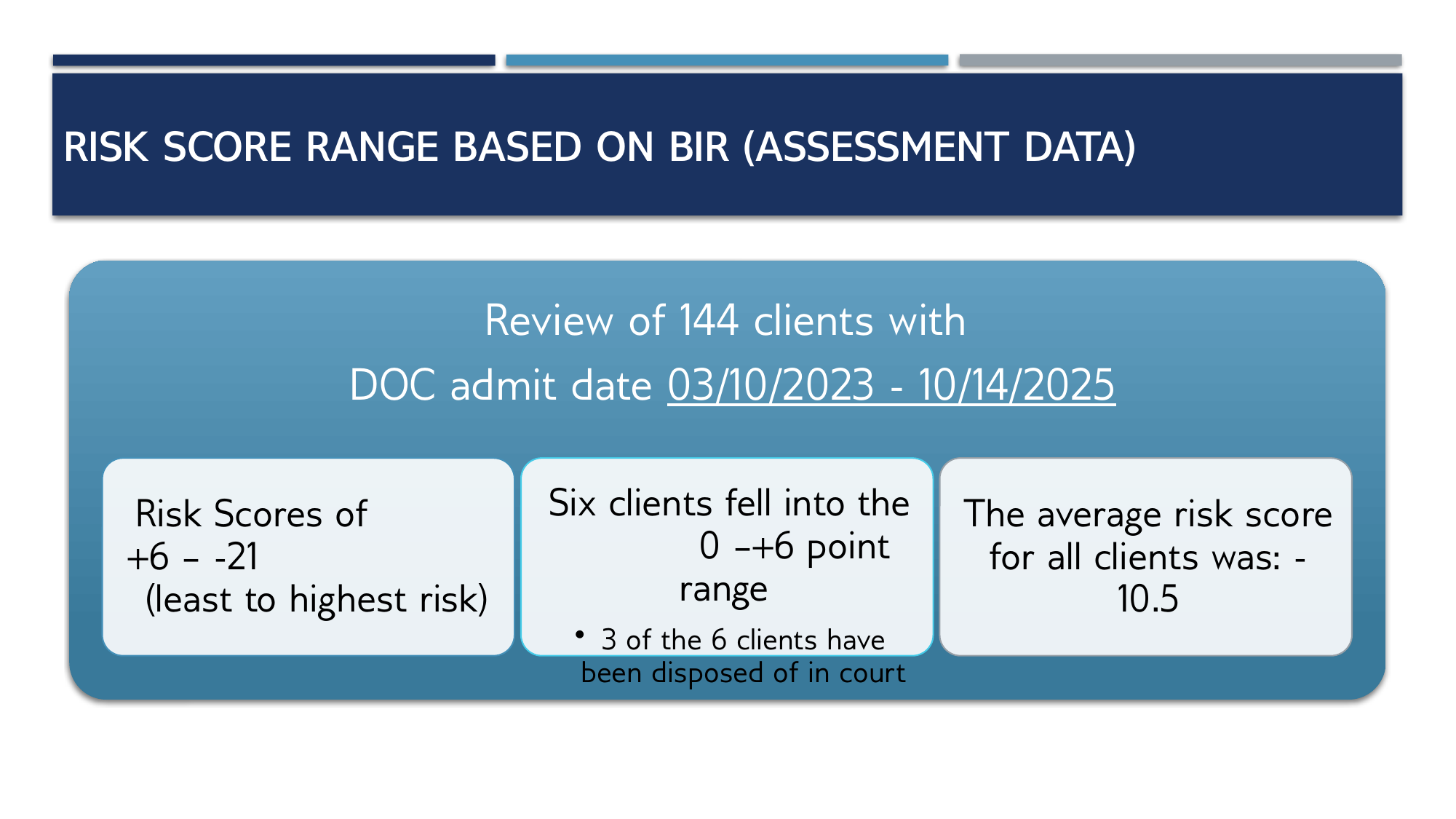

# Risk Score Range based on bir (assessment data)
Review of 144 clients with
DOC admit date 03/10/2023 - 10/14/2025
Risk Scores of           +6 – -21                      (least to highest risk)
Six clients fell into the            0 –+6 point range
3 of the 6 clients have been disposed of in court
The average risk score for all clients was: -10.5